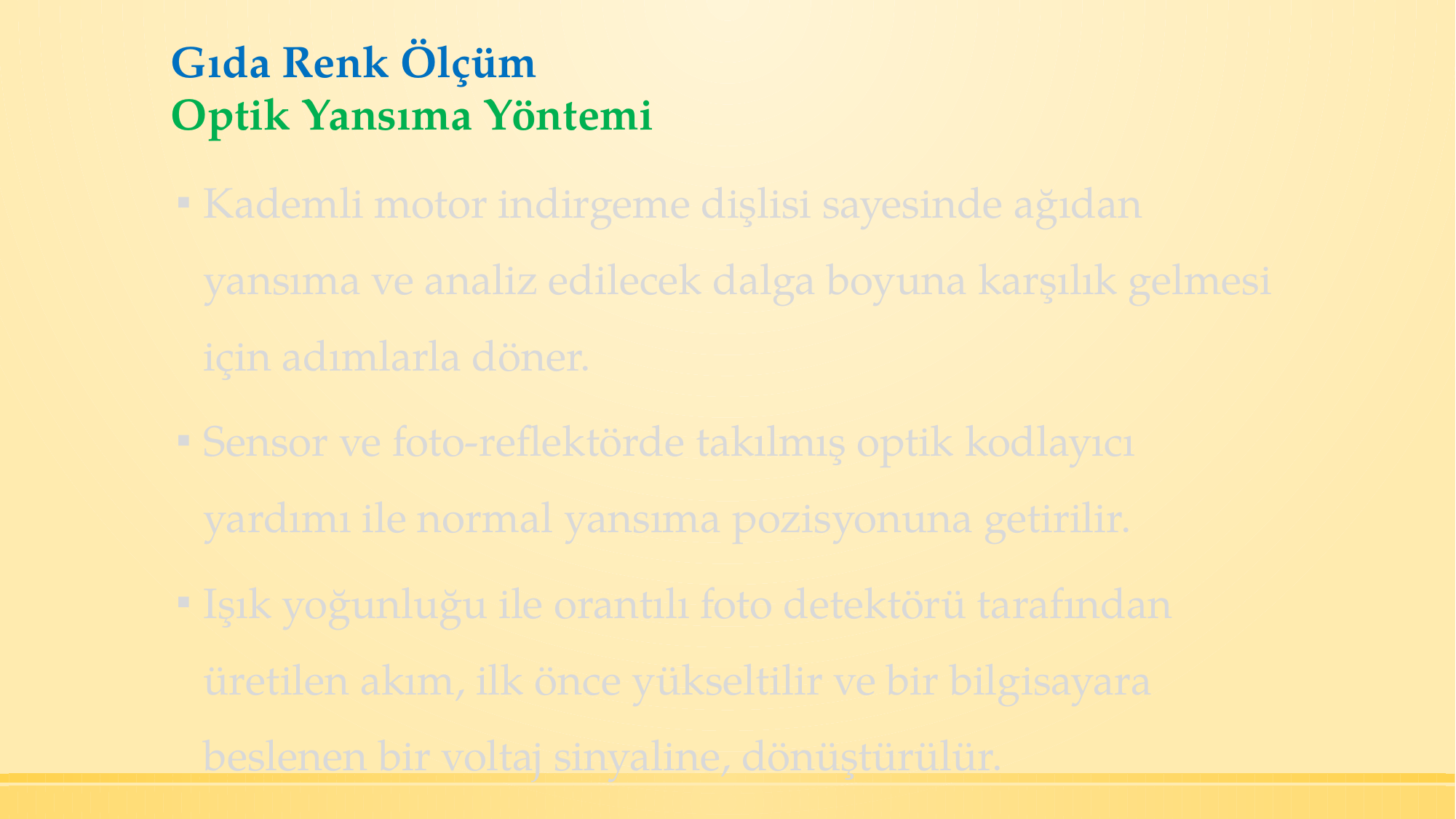

# Gıda Renk Ölçüm Optik Yansıma Yöntemi
Kademli motor indirgeme dişlisi sayesinde ağıdan yansıma ve analiz edilecek dalga boyuna karşılık gelmesi için adımlarla döner.
Sensor ve foto-reflektörde takılmış optik kodlayıcı yardımı ile normal yansıma pozisyonuna getirilir.
Işık yoğunluğu ile orantılı foto detektörü tarafından üretilen akım, ilk önce yükseltilir ve bir bilgisayara beslenen bir voltaj sinyaline, dönüştürülür.